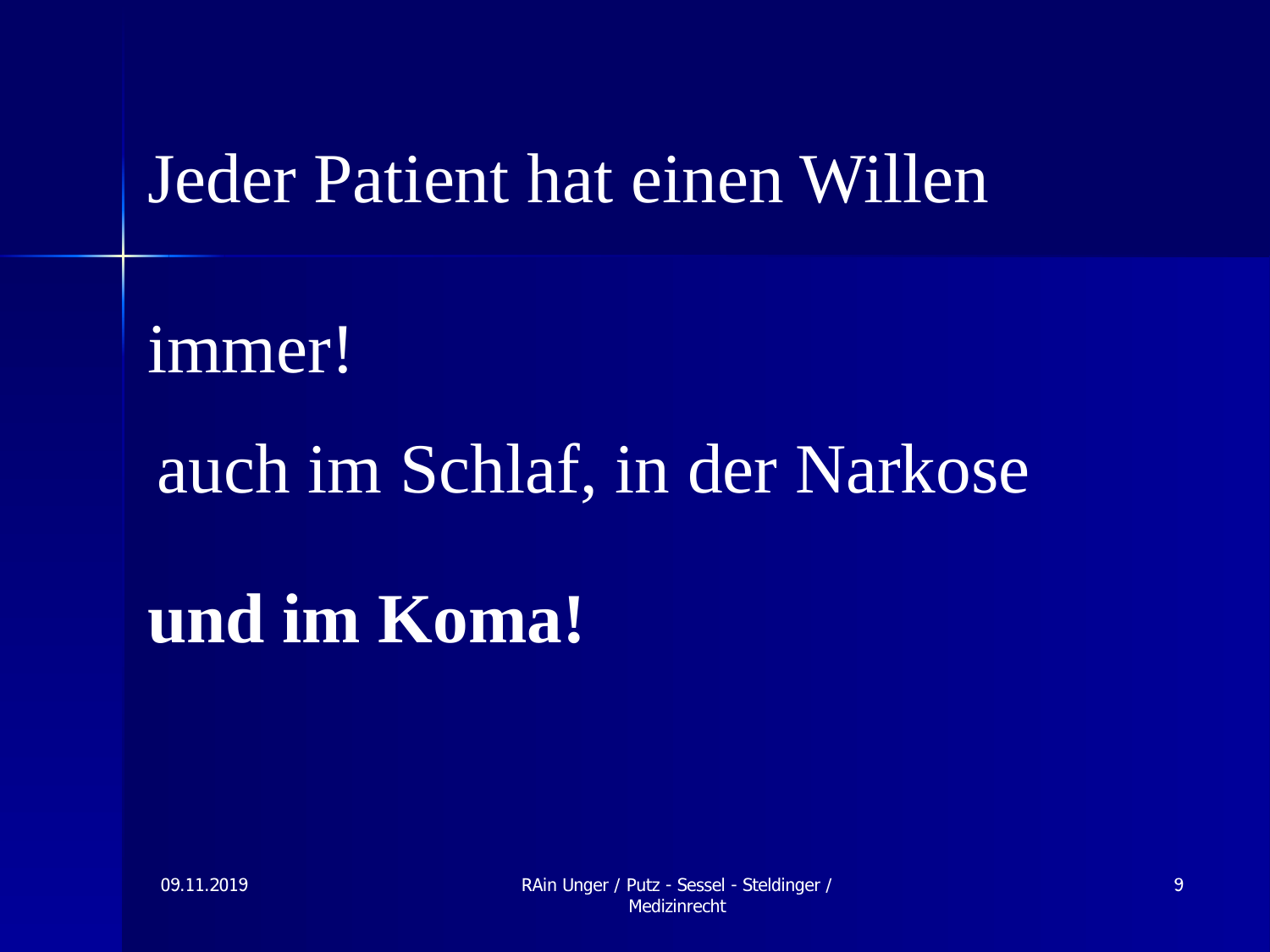

Jeder Patient hat einen Willen
immer!
auch im Schlaf, in der Narkose
und im Koma!
09.11.2019
RAin Unger / Putz - Sessel - Steldinger / Medizinrecht
9